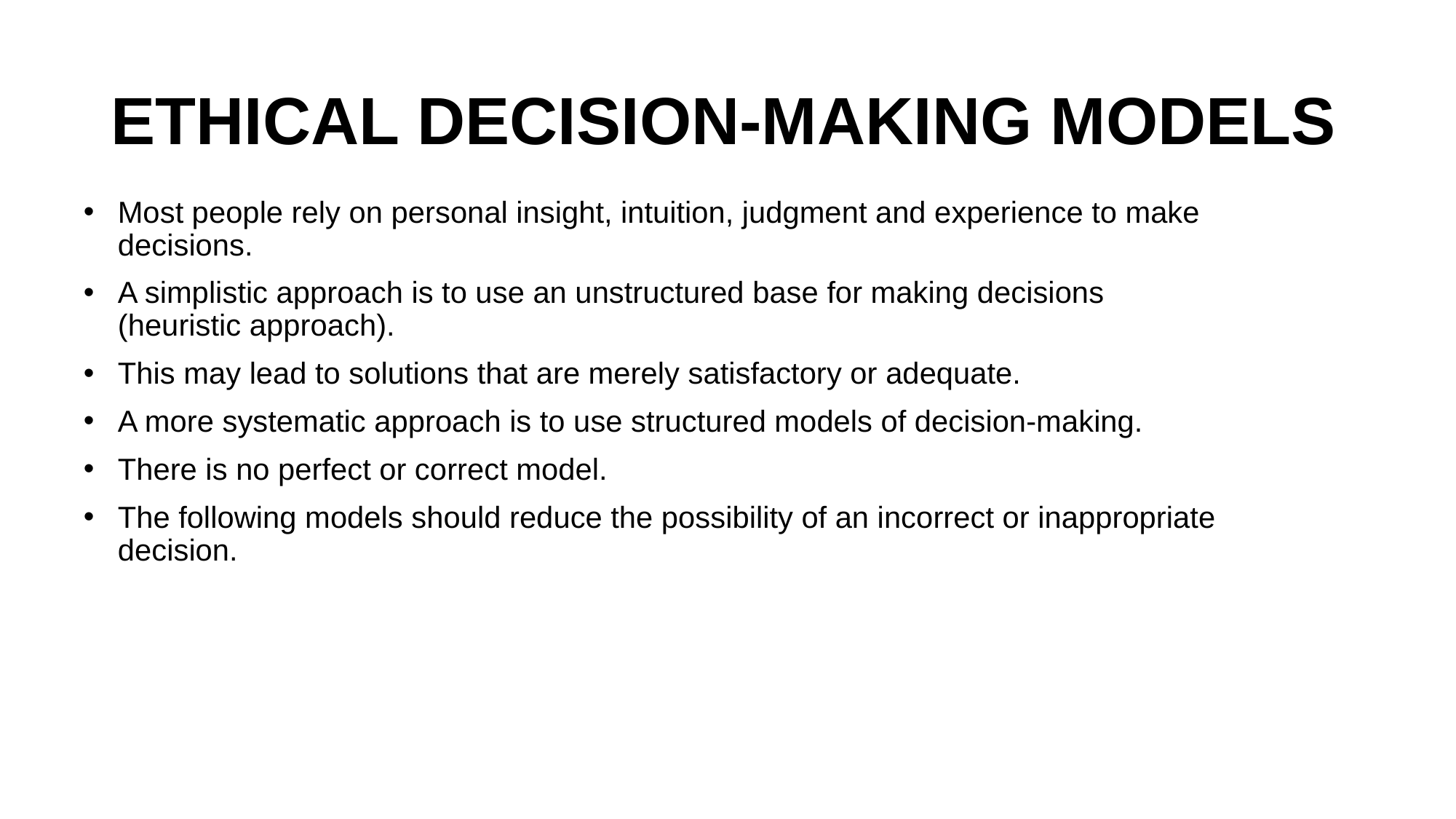

# ETHICAL DECISION-MAKING MODELS
Most people rely on personal insight, intuition, judgment and experience to make decisions.
A simplistic approach is to use an unstructured base for making decisions (heuristic approach).
This may lead to solutions that are merely satisfactory or adequate.
A more systematic approach is to use structured models of decision-making.
There is no perfect or correct model.
The following models should reduce the possibility of an incorrect or inappropriate decision.